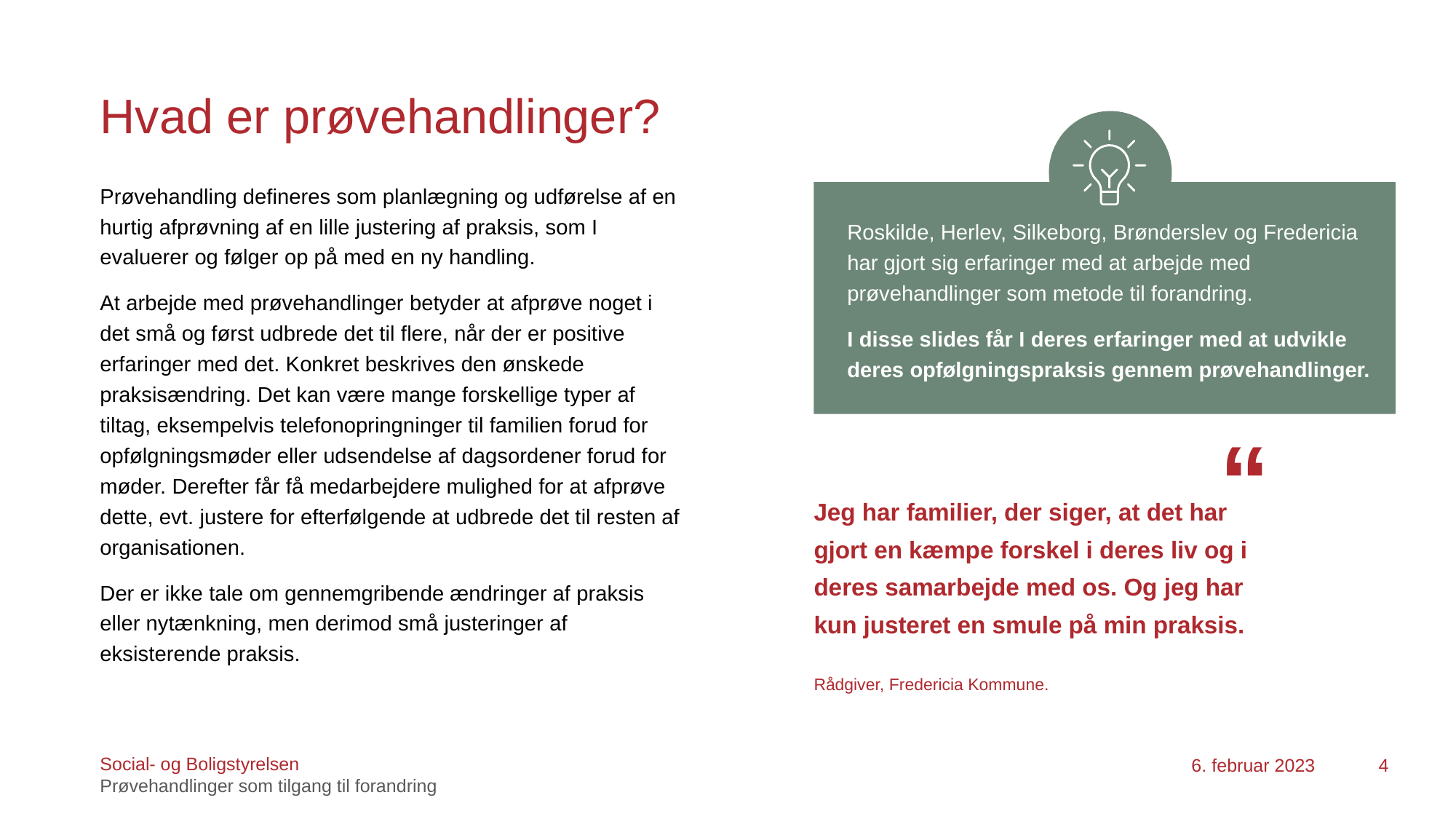

Hvad er prøvehandlinger?

Prøvehandling defineres som planlægning og udførelse af en hurtig afprøvning af en lille justering af praksis, som I evaluerer og følger op på med en ny handling.
At arbejde med prøvehandlinger betyder at afprøve noget i det små og først udbrede det til flere, når der er positive erfaringer med det. Konkret beskrives den ønskede praksisændring. Det kan være mange forskellige typer af tiltag, eksempelvis telefonopringninger til familien forud for opfølgningsmøder eller udsendelse af dagsordener forud for møder. Derefter får få medarbejdere mulighed for at afprøve dette, evt. justere for efterfølgende at udbrede det til resten af organisationen.
Der er ikke tale om gennemgribende ændringer af praksis eller nytænkning, men derimod små justeringer af eksisterende praksis.

Roskilde, Herlev, Silkeborg, Brønderslev og Fredericia har gjort sig erfaringer med at arbejde med prøvehandlinger som metode til forandring.
I disse slides får I deres erfaringer med at udvikle deres opfølgningspraksis gennem prøvehandlinger.

“
Jeg har familier, der siger, at det har gjort en kæmpe forskel i deres liv og i deres samarbejde med os. Og jeg har kun justeret en smule på min praksis.
Rådgiver, Fredericia Kommune.
Social- og Boligstyrelsen
Prøvehandlinger som tilgang til forandring

6. februar 2023